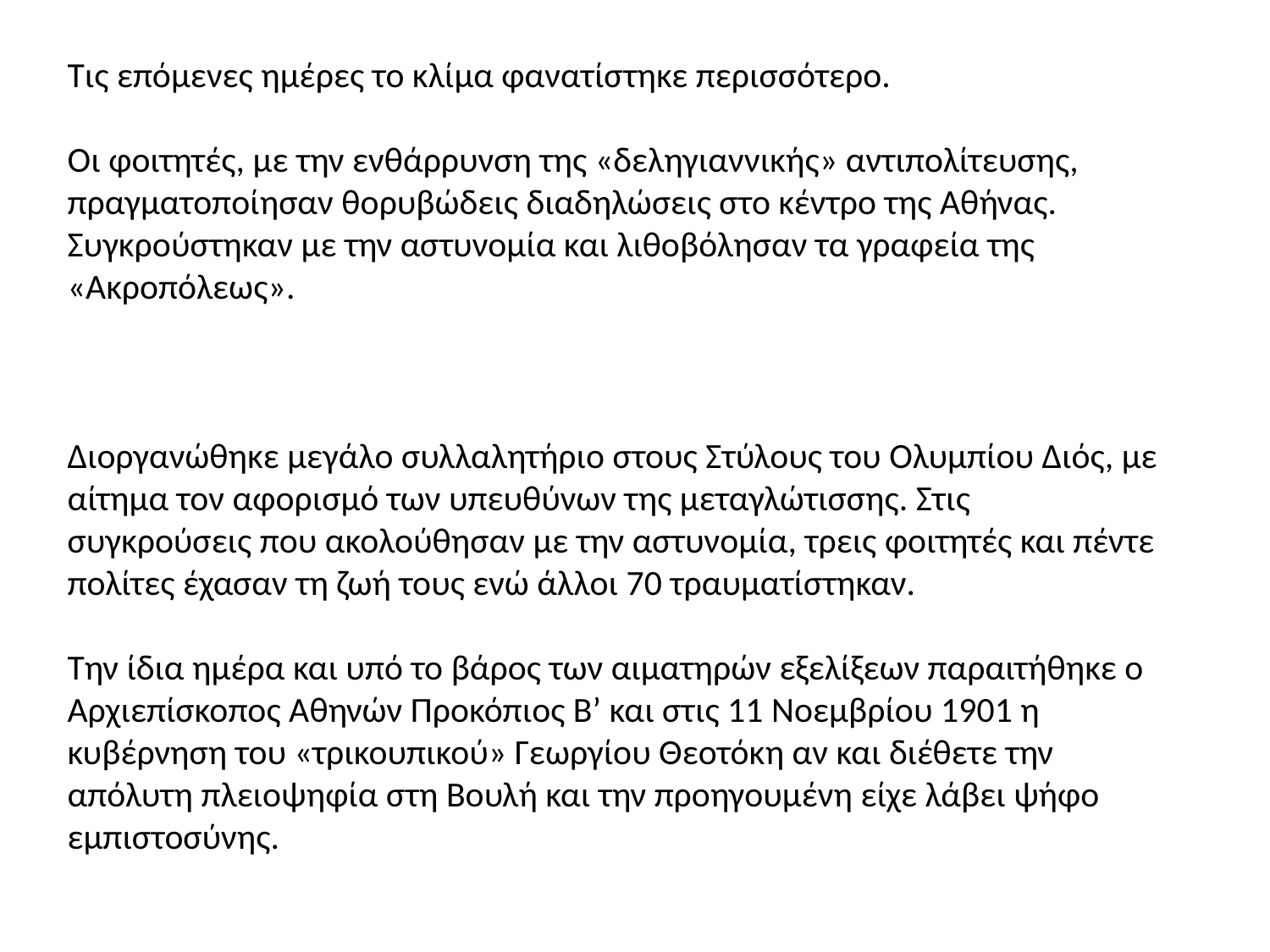

Τις επόμενες ημέρες το κλίμα φανατίστηκε περισσότερο.

Οι φοιτητές, με την ενθάρρυνση της «δεληγιαννικής» αντιπολίτευσης, πραγματοποίησαν θορυβώδεις διαδηλώσεις στο κέντρο της Αθήνας. Συγκρούστηκαν με την αστυνομία και λιθοβόλησαν τα γραφεία της «Ακροπόλεως».

Διοργανώθηκε μεγάλο συλλαλητήριο στους Στύλους του Ολυμπίου Διός, με αίτημα τον αφορισμό των υπευθύνων της μεταγλώτισσης. Στις συγκρούσεις που ακολούθησαν με την αστυνομία, τρεις φοιτητές και πέντε πολίτες έχασαν τη ζωή τους ενώ άλλοι 70 τραυματίστηκαν.

Την ίδια ημέρα και υπό το βάρος των αιματηρών εξελίξεων παραιτήθηκε ο Αρχιεπίσκοπος Αθηνών Προκόπιος Β’ και στις 11 Νοεμβρίου 1901 η κυβέρνηση του «τρικουπικού» Γεωργίου Θεοτόκη αν και διέθετε την απόλυτη πλειοψηφία στη Βουλή και την προηγουμένη είχε λάβει ψήφο εμπιστοσύνης.